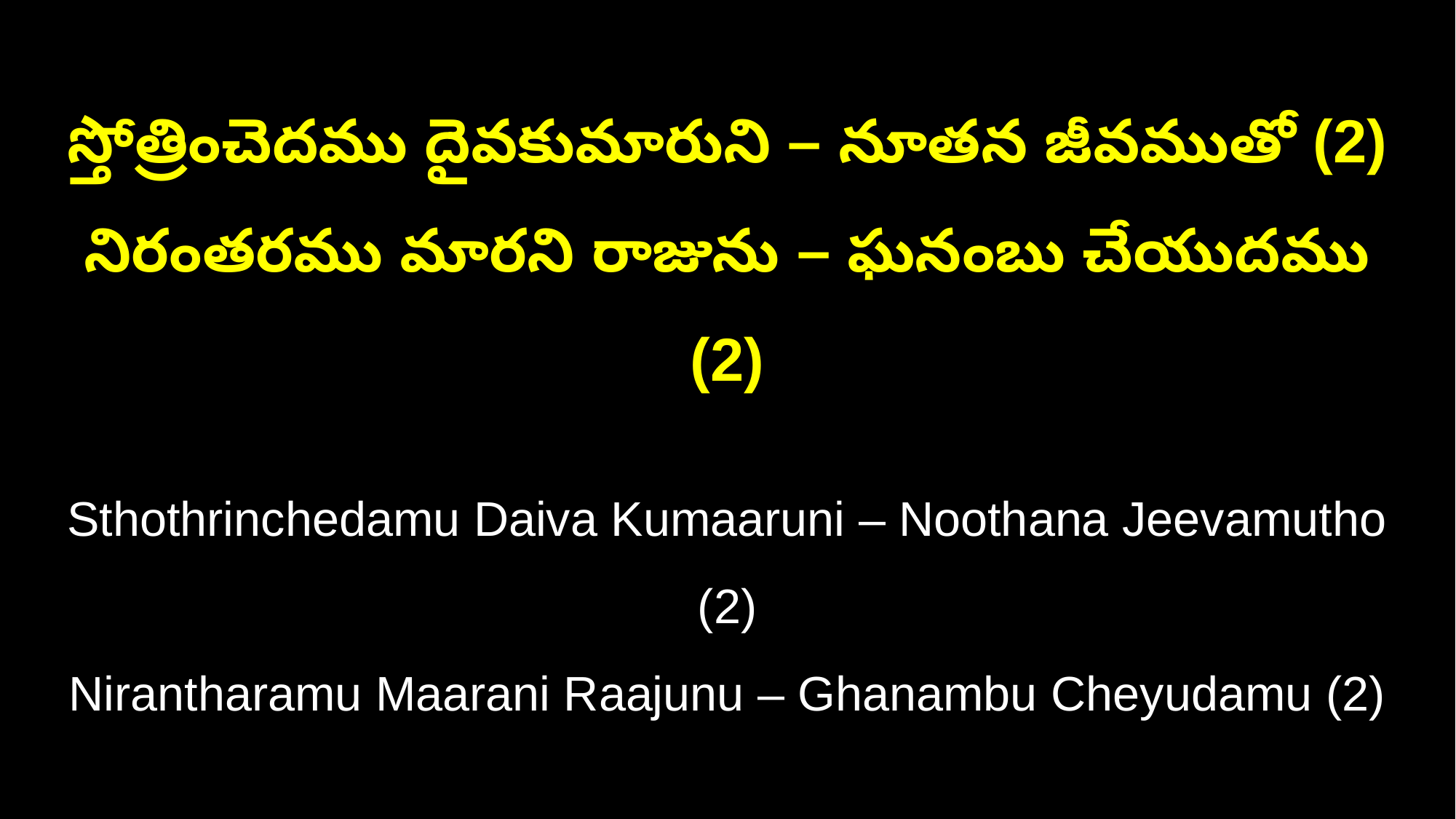

స్తోత్రించెదము దైవకుమారుని – నూతన జీవముతో (2)
నిరంతరము మారని రాజును – ఘనంబు చేయుదము (2)
Sthothrinchedamu Daiva Kumaaruni – Noothana Jeevamutho (2)
Nirantharamu Maarani Raajunu – Ghanambu Cheyudamu (2)